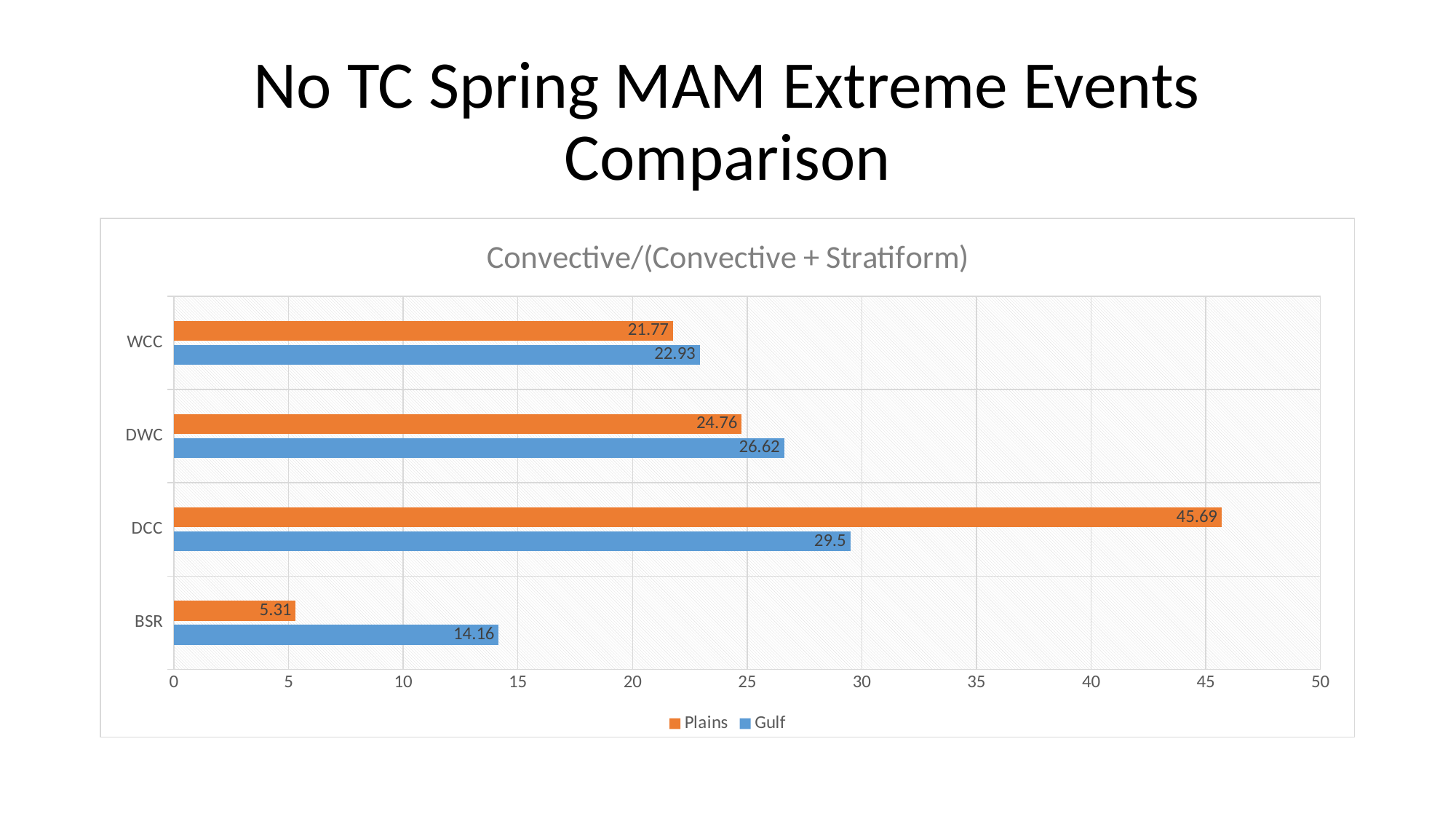

# No TC Spring MAM Extreme Events Comparison

### Chart: Convective/(Convective + Stratiform)

| Category | Gulf | Plains |
|---|---|---|
| BSR | 14.16 | 5.31 |
| DCC | 29.5 | 45.69 |
| DWC | 26.62 | 24.76 |
| WCC | 22.93 | 21.77 |